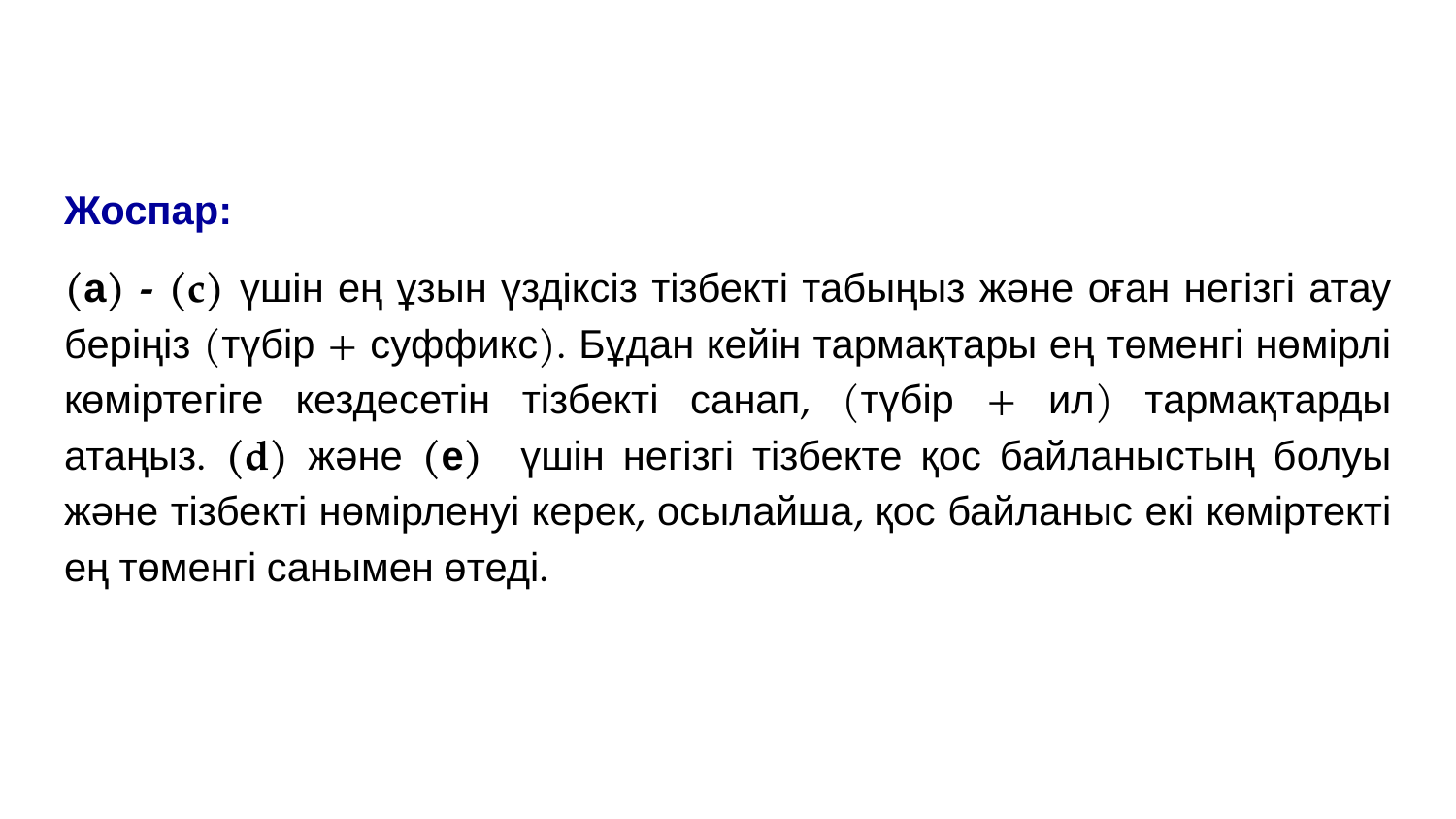

#
Жоспар:
(а) - (c) үшін ең ұзын үздіксіз тізбекті табыңыз және оған негізгі атау беріңіз (түбір + суффикс). Бұдан кейін тармақтары ең төменгі нөмірлі көміртегіге кездесетін тізбекті санап, (түбір + ил) тармақтарды атаңыз. (d) және (е)  үшін негізгі тізбекте қос байланыстың болуы және тізбекті нөмірленуі керек, осылайша, қос байланыс екі көміртекті ең төменгі санымен өтеді.